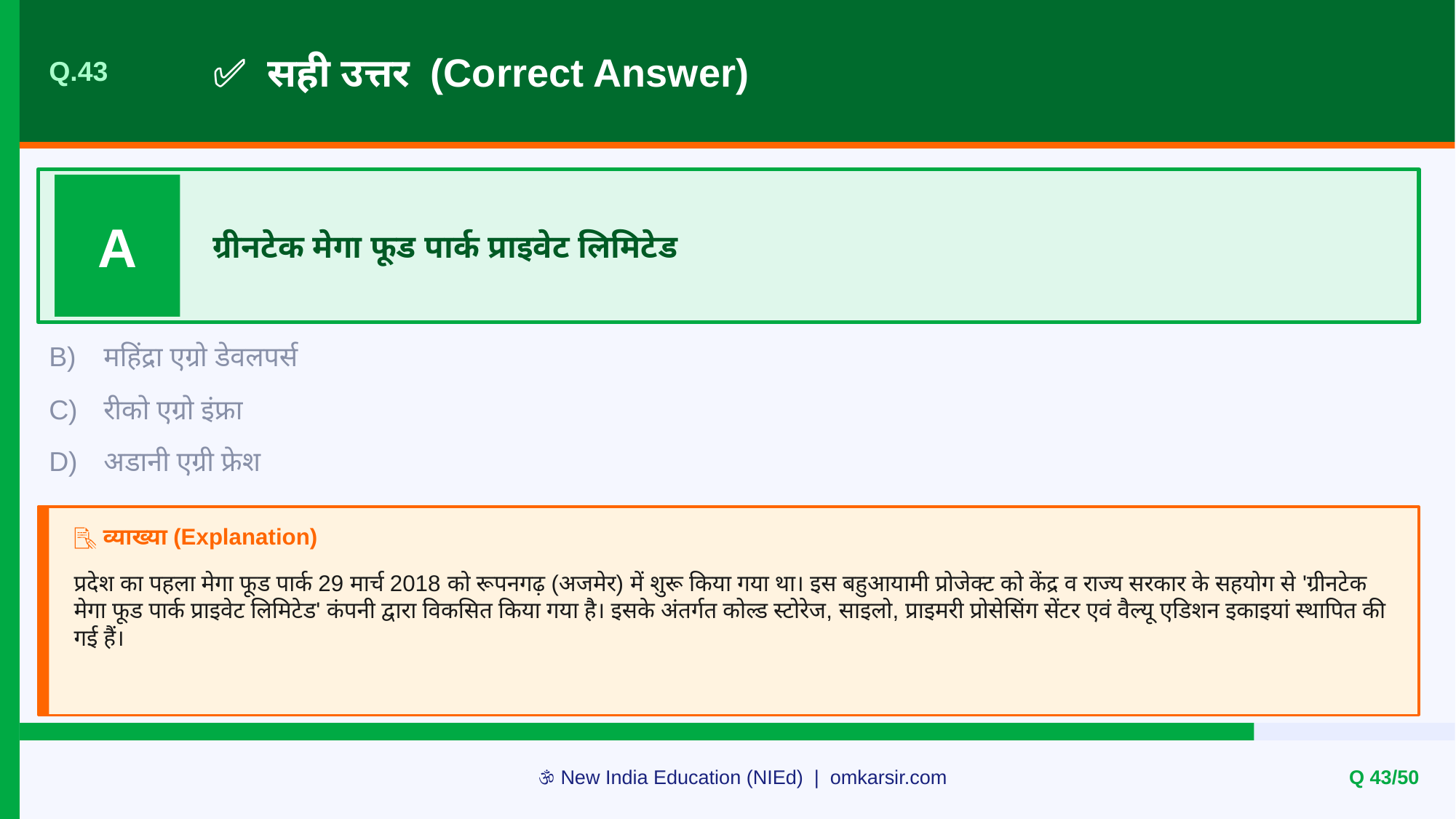

✅  सही उत्तर  (Correct Answer)
Q.43

A
ग्रीनटेक मेगा फूड पार्क प्राइवेट लिमिटेड
B)
महिंद्रा एग्रो डेवलपर्स
C)
रीको एग्रो इंफ्रा
D)
अडानी एग्री फ्रेश

📝 व्याख्या (Explanation)
प्रदेश का पहला मेगा फूड पार्क 29 मार्च 2018 को रूपनगढ़ (अजमेर) में शुरू किया गया था। इस बहुआयामी प्रोजेक्ट को केंद्र व राज्य सरकार के सहयोग से 'ग्रीनटेक मेगा फूड पार्क प्राइवेट लिमिटेड' कंपनी द्वारा विकसित किया गया है। इसके अंतर्गत कोल्ड स्टोरेज, साइलो, प्राइमरी प्रोसेसिंग सेंटर एवं वैल्यू एडिशन इकाइयां स्थापित की गई हैं।

🕉️ New India Education (NIEd)  |  omkarsir.com
Q 43/50